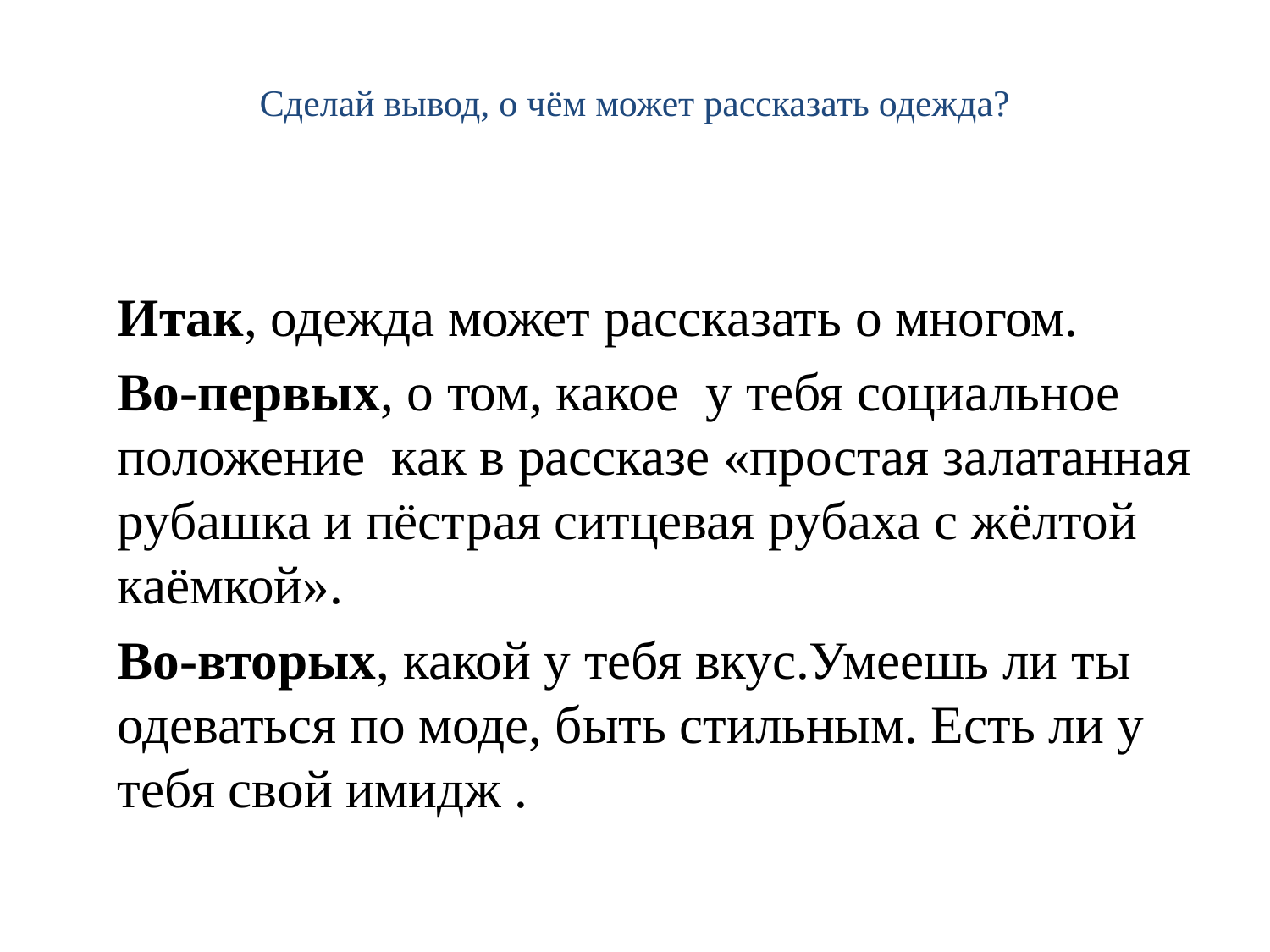

# Сделай вывод, о чём может рассказать одежда?
Итак, одежда может рассказать о многом.
Во-первых, о том, какое  у тебя социальное положение  как в рассказе «простая залатанная рубашка и пёстрая ситцевая рубаха с жёлтой каёмкой».
Во-вторых, какой у тебя вкус.Умеешь ли ты одеваться по моде, быть стильным. Есть ли у тебя свой имидж .